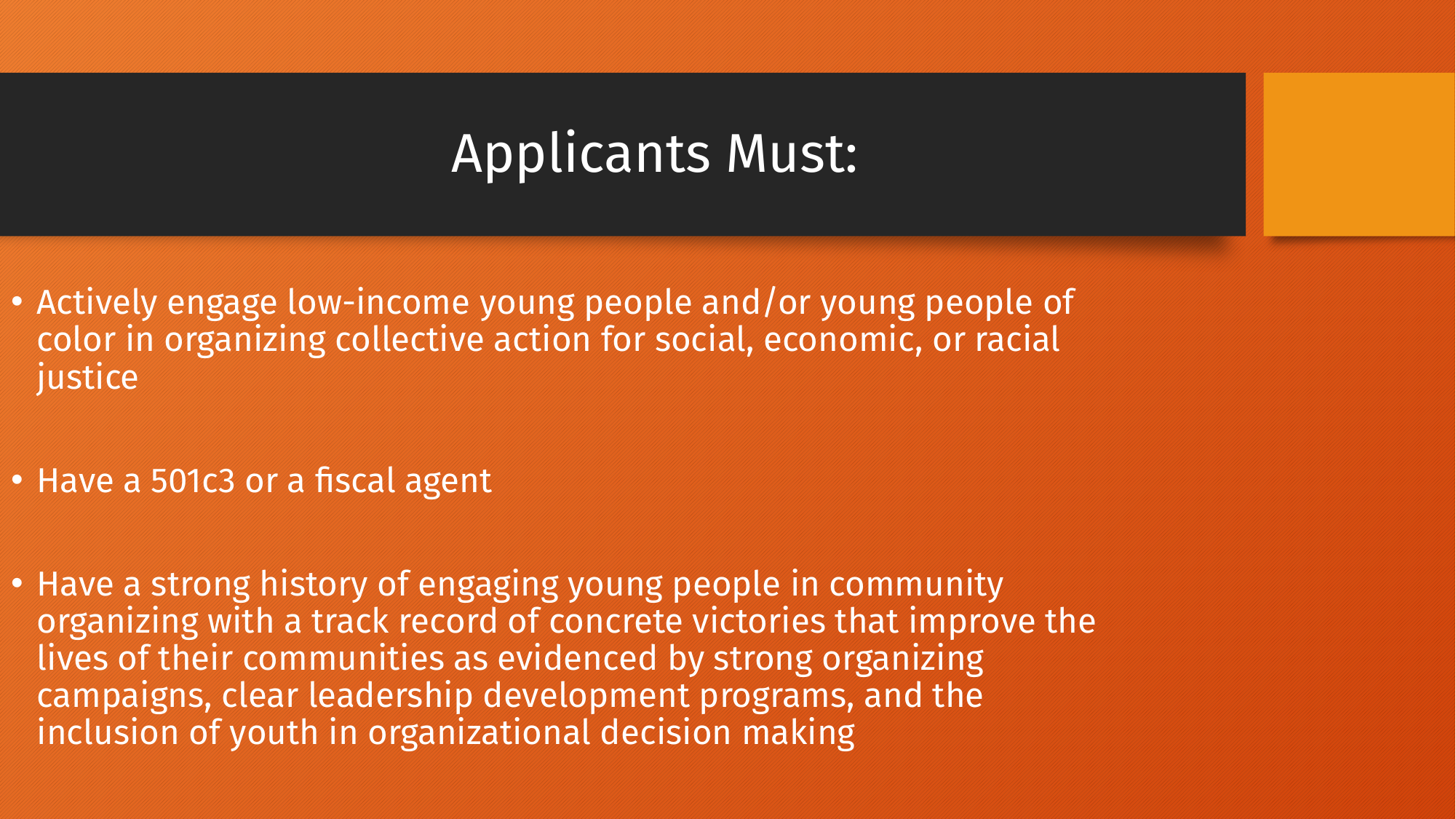

# Applicants Must:
Actively engage low-income young people and/or young people of color in organizing collective action for social, economic, or racial justice

Have a 501c3 or a fiscal agent

Have a strong history of engaging young people in community organizing with a track record of concrete victories that improve the lives of their communities as evidenced by strong organizing campaigns, clear leadership development programs, and the inclusion of youth in organizational decision making